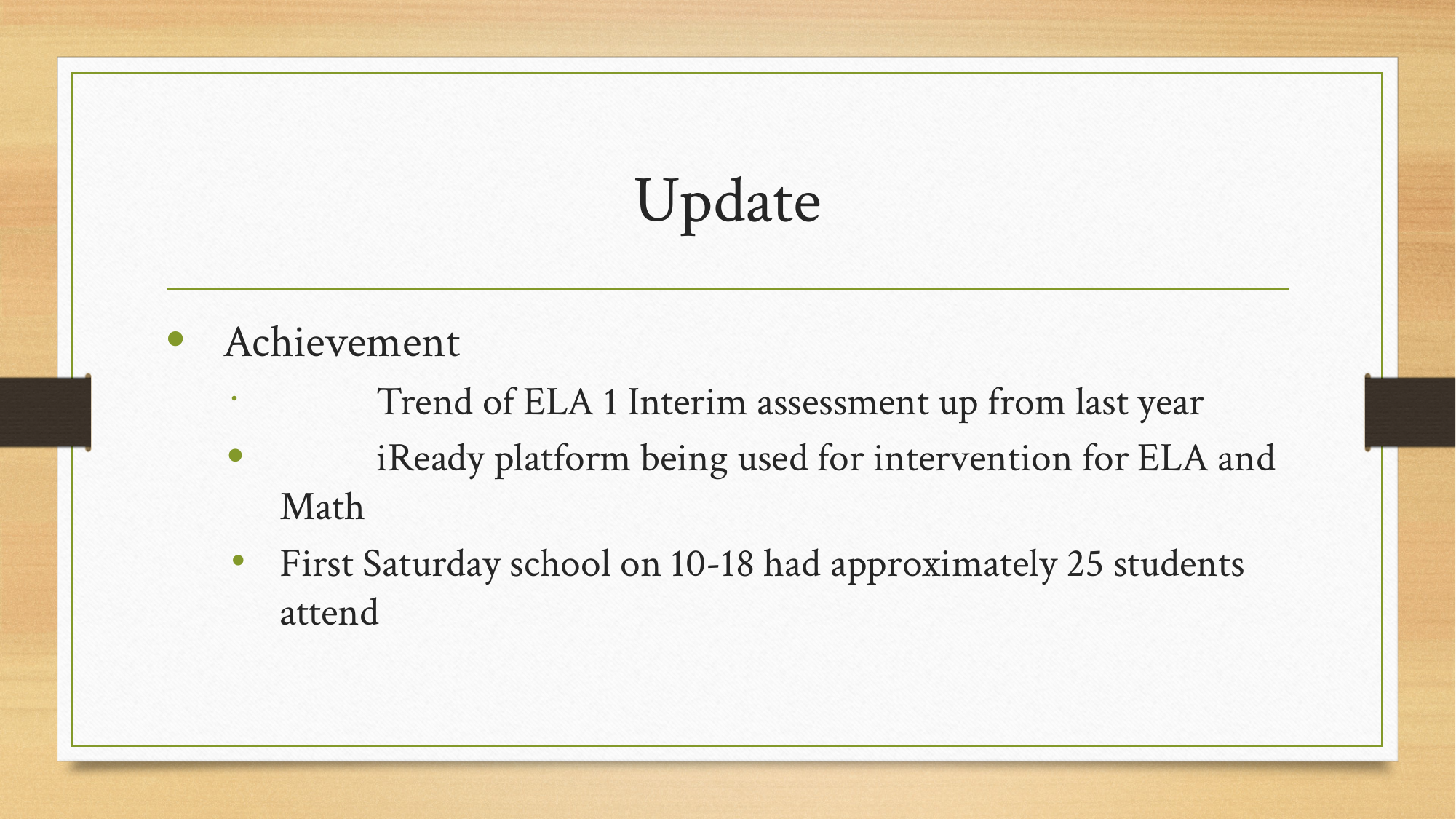

# Update
Achievement
	Trend of ELA 1 Interim assessment up from last year
	iReady platform being used for intervention for ELA and Math
First Saturday school on 10-18 had approximately 25 students attend